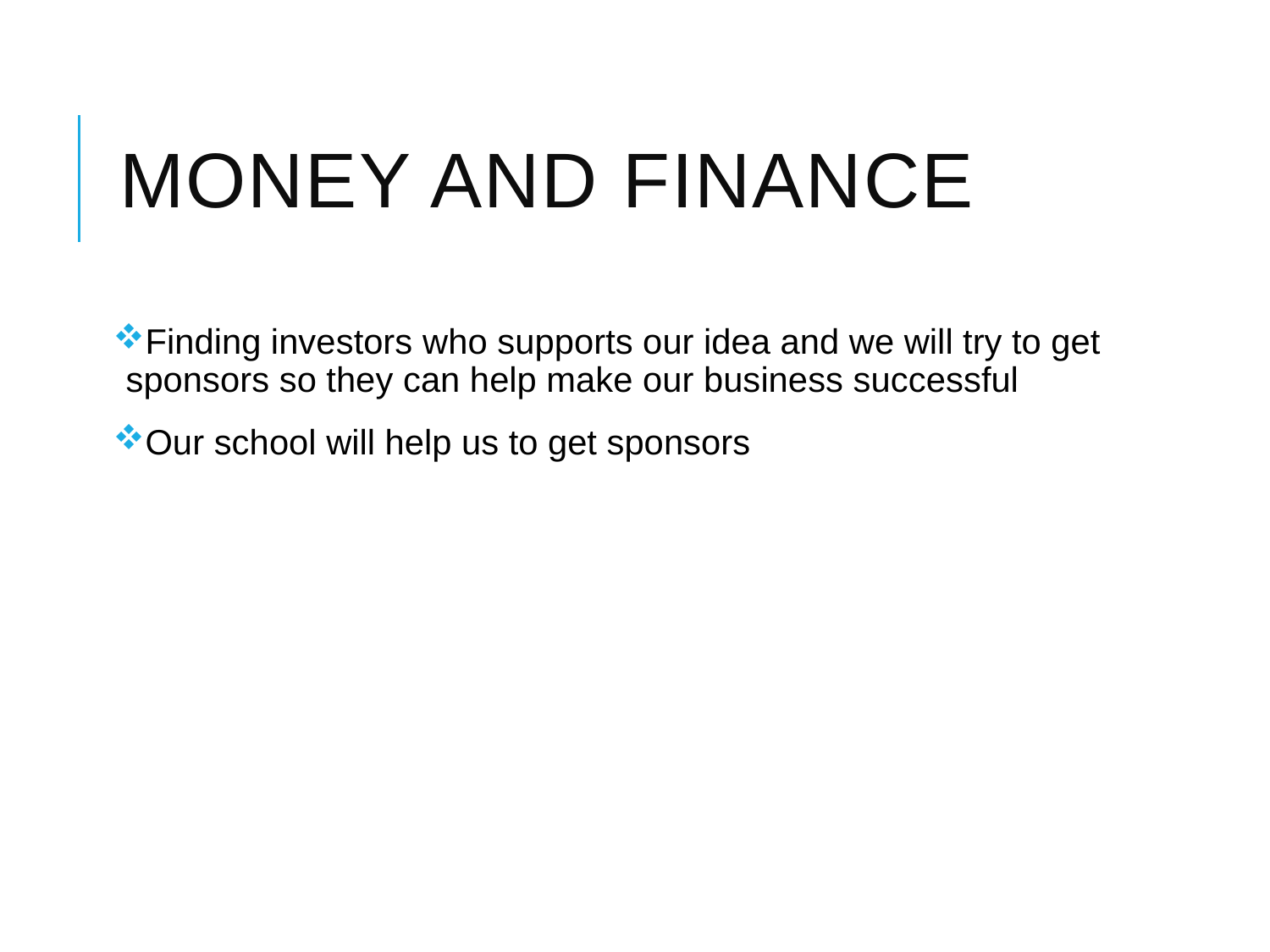

# Money and finance
Finding investors who supports our idea and we will try to get sponsors so they can help make our business successful
Our school will help us to get sponsors